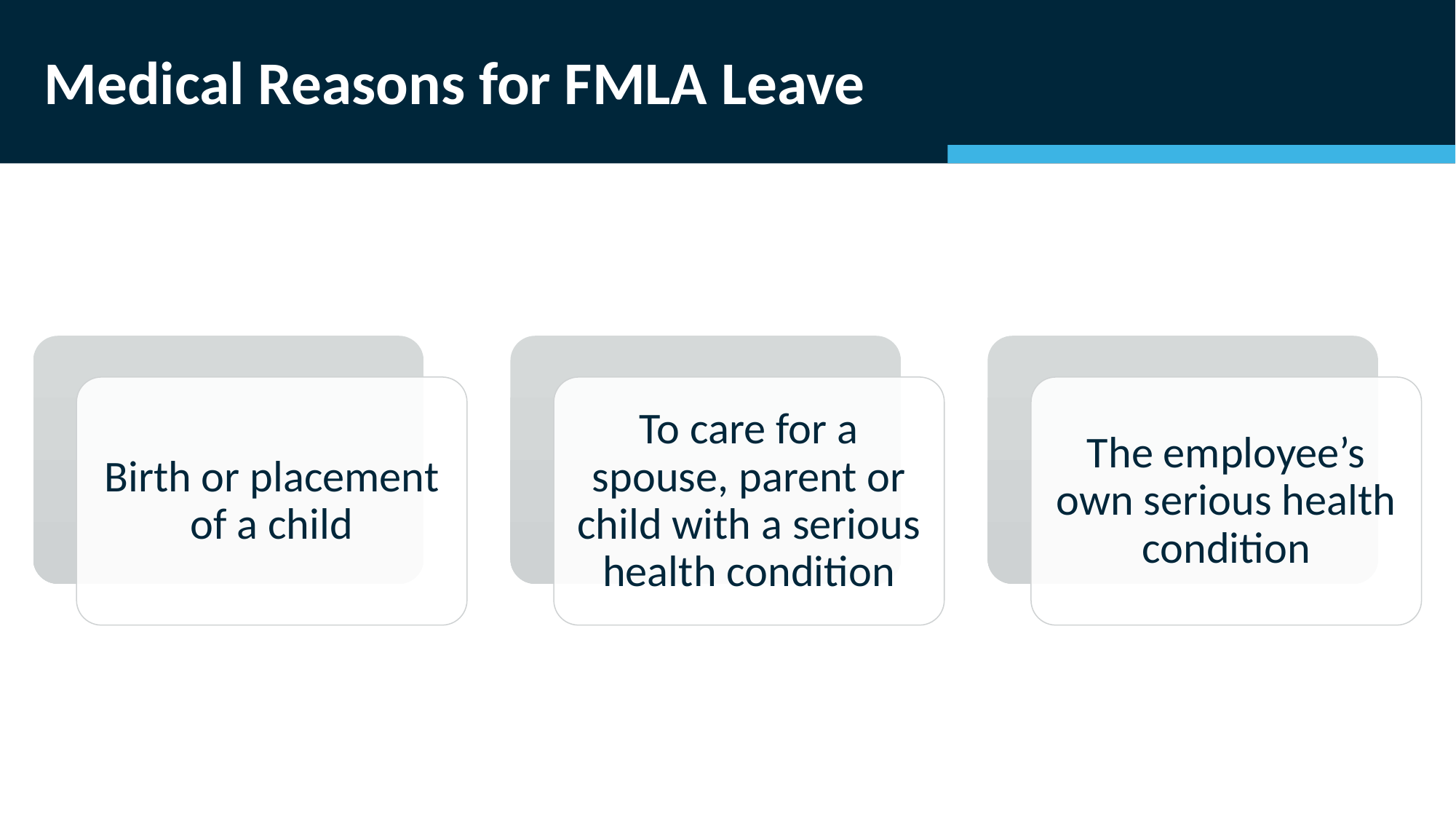

# Medical Reasons for FMLA Leave

Birth or placement of a child
To care for a spouse, parent or child with a serious health condition
The employee’s own serious health condition